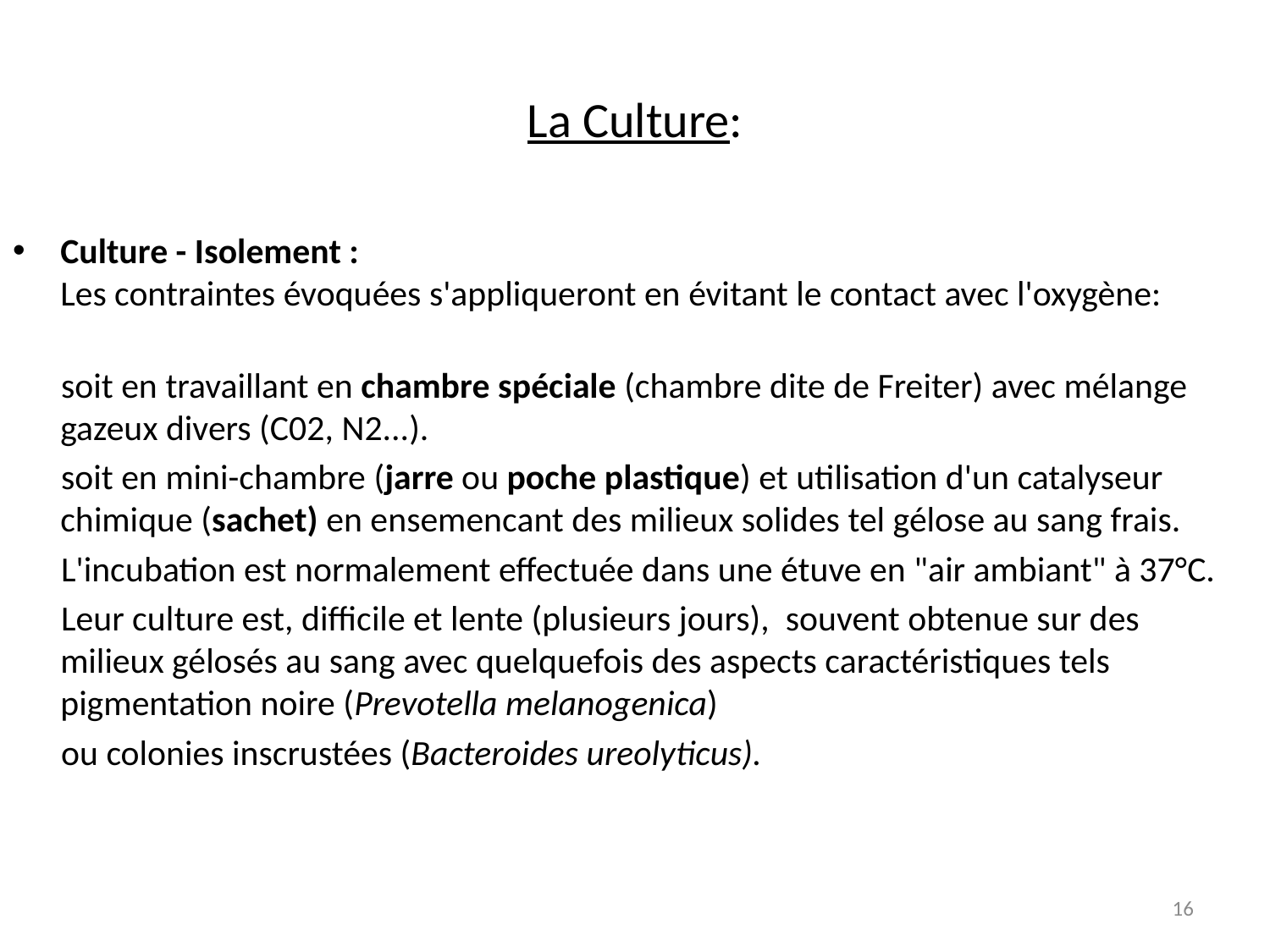

# La Culture:
Culture - Isolement :
Les contraintes évoquées s'appliqueront en évitant le contact avec l'oxygène:
      soit en travaillant en chambre spéciale (chambre dite de Freiter) avec mélange gazeux divers (C02, N2...).
      soit en mini-chambre (jarre ou poche plastique) et utilisation d'un catalyseur chimique (sachet) en ensemencant des milieux solides tel gélose au sang frais.
      L'incubation est normalement effectuée dans une étuve en "air ambiant" à 37°C.
      Leur culture est, difficile et lente (plusieurs jours),  souvent obtenue sur des milieux gélosés au sang avec quelquefois des aspects caractéristiques tels pigmentation noire (Prevotella melanogenica)
      ou colonies inscrustées (Bacteroides ureolyticus).

16